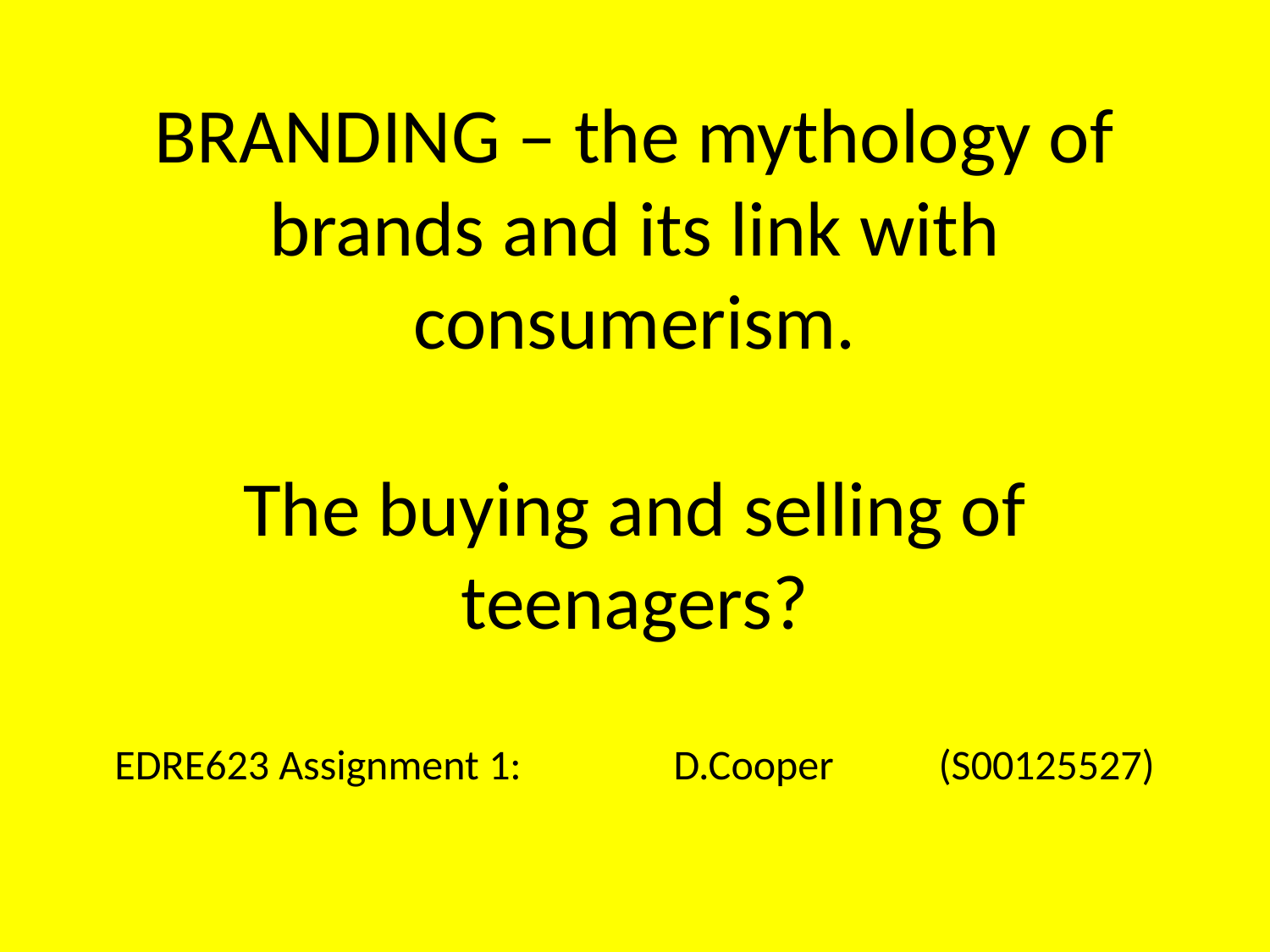

# BRANDING – the mythology of brands and its link with consumerism. The buying and selling of teenagers? EDRE623 Assignment 1:                D.Cooper           (S00125527)